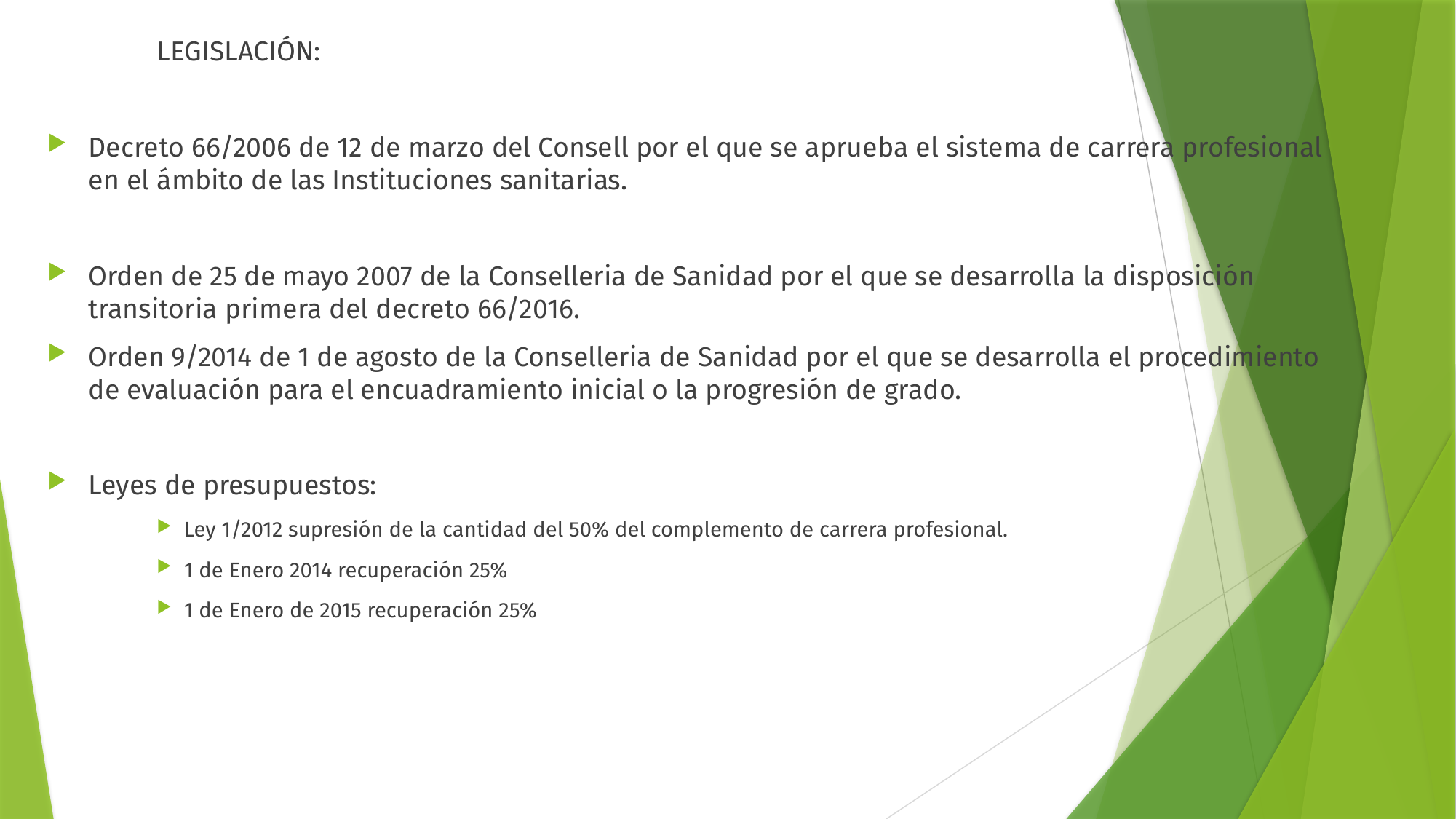

LEGISLACIÓN:

Decreto 66/2006 de 12 de marzo del Consell por el que se aprueba el sistema de carrera profesional en el ámbito de las Instituciones sanitarias.

Orden de 25 de mayo 2007 de la Conselleria de Sanidad por el que se desarrolla la disposición transitoria primera del decreto 66/2016.
Orden 9/2014 de 1 de agosto de la Conselleria de Sanidad por el que se desarrolla el procedimiento de evaluación para el encuadramiento inicial o la progresión de grado.

Leyes de presupuestos:
Ley 1/2012 supresión de la cantidad del 50% del complemento de carrera profesional.
1 de Enero 2014 recuperación 25%
1 de Enero de 2015 recuperación 25%